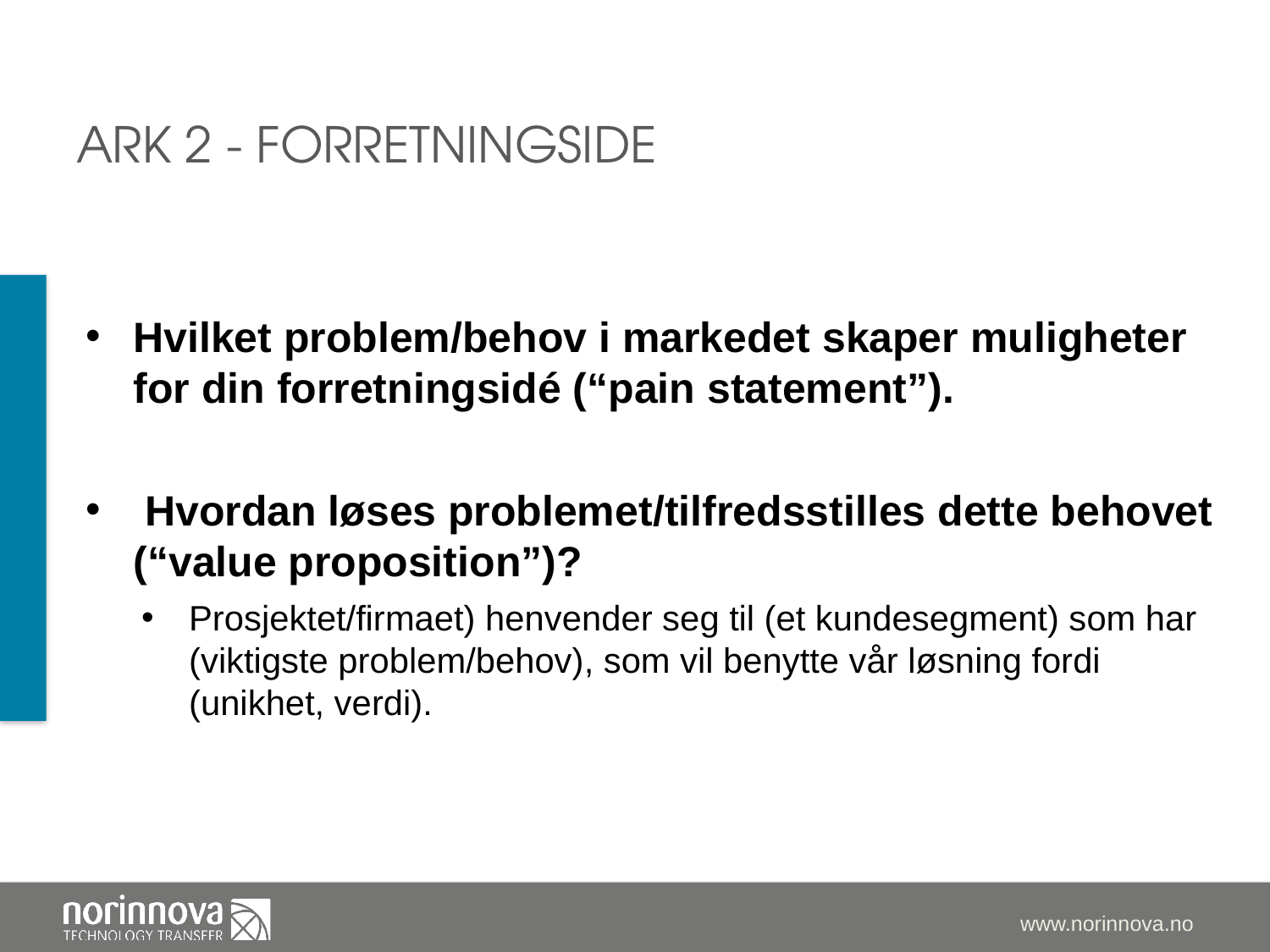

# ark 2 - forretningside

Hvilket problem/behov i markedet skaper muligheter for din forretningsidé (“pain statement”).

 Hvordan løses problemet/tilfredsstilles dette behovet (“value proposition”)?
Prosjektet/firmaet) henvender seg til (et kundesegment) som har (viktigste problem/behov), som vil benytte vår løsning fordi (unikhet, verdi).